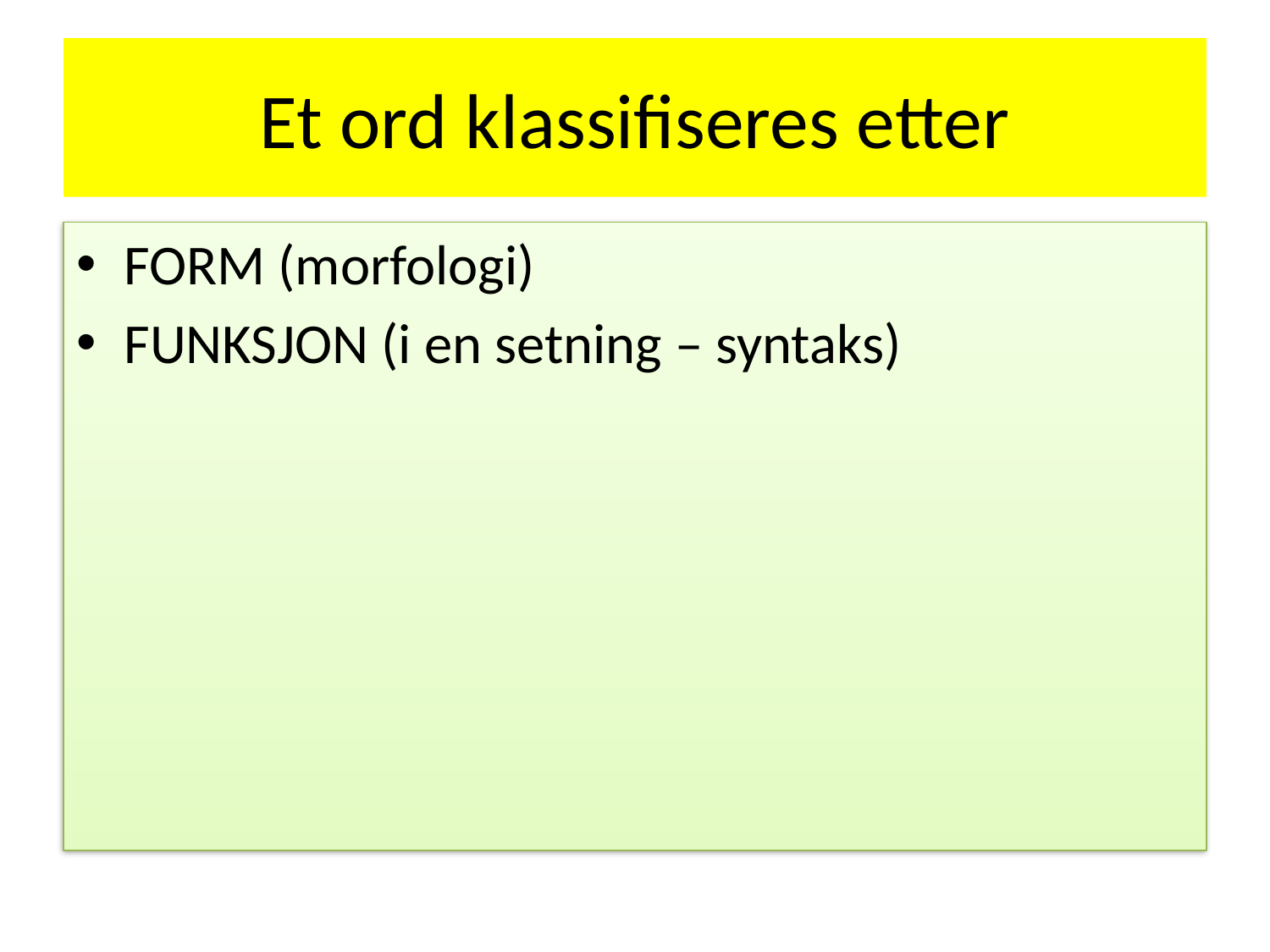

# Et ord klassifiseres etter
FORM (morfologi)
FUNKSJON (i en setning – syntaks)